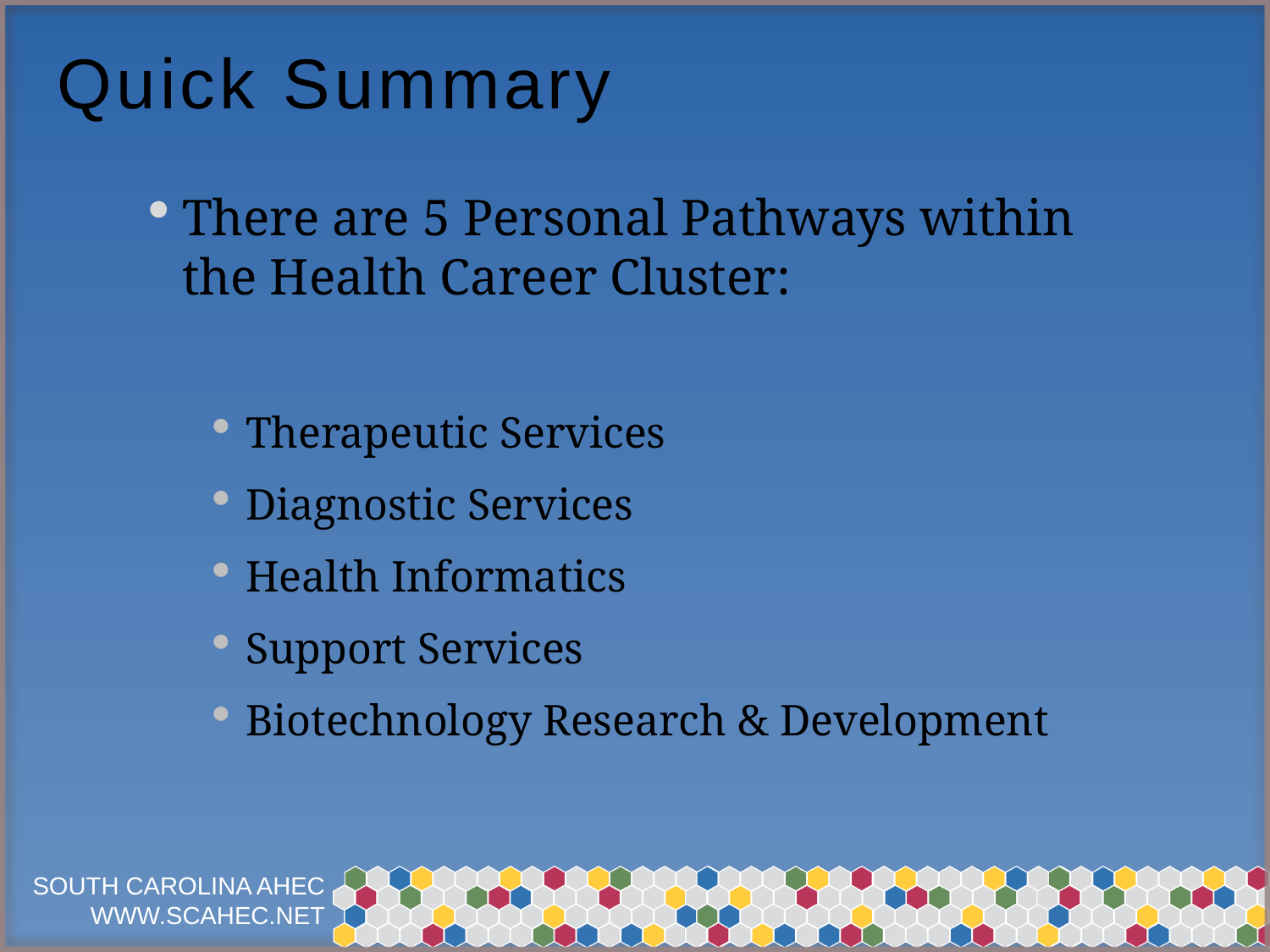

# Quick Summary
There are 5 Personal Pathways within the Health Career Cluster:

Therapeutic Services
Diagnostic Services
Health Informatics
Support Services
Biotechnology Research & Development